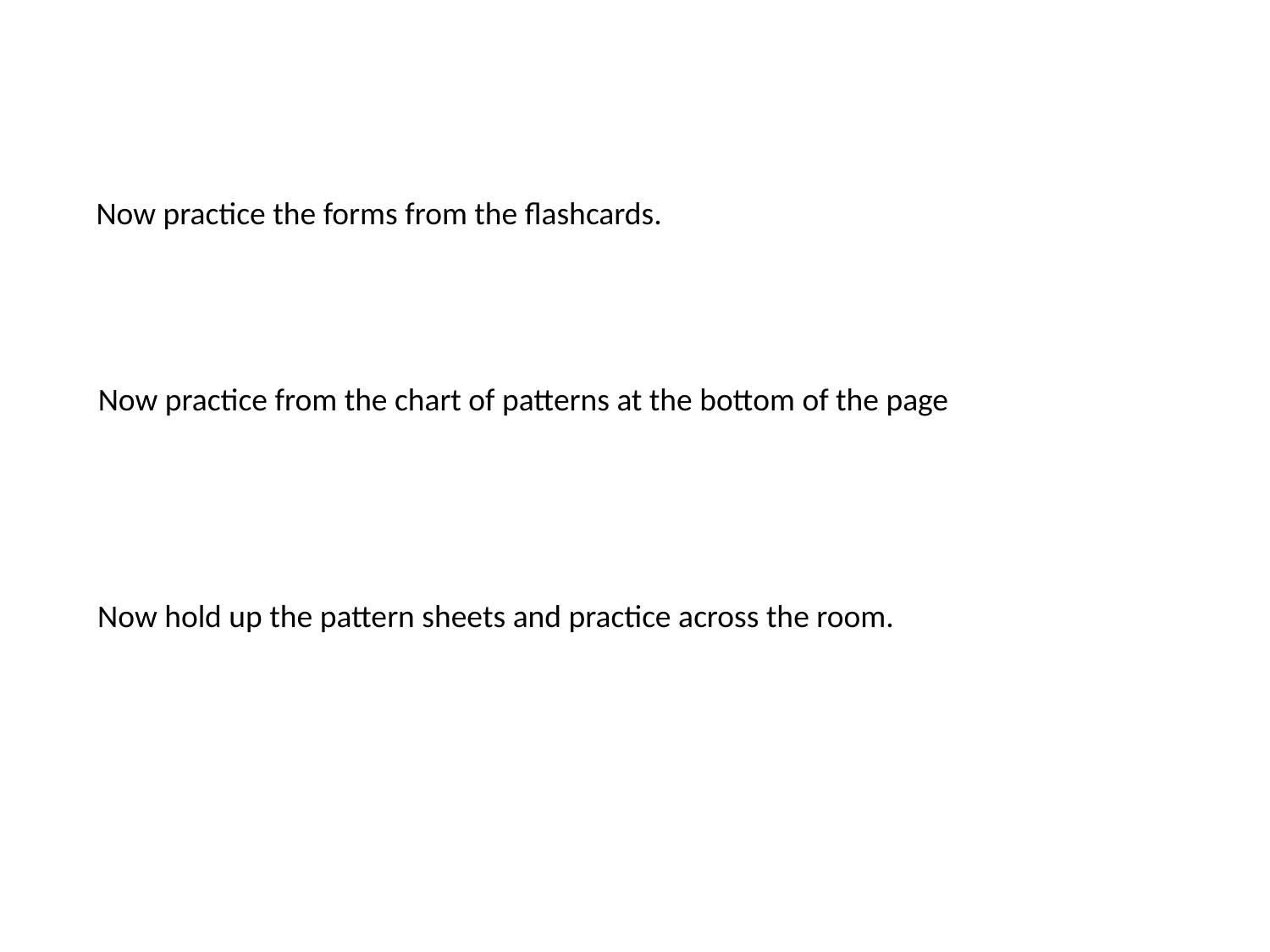

Now practice the forms from the flashcards.
Now practice from the chart of patterns at the bottom of the page
Now hold up the pattern sheets and practice across the room.